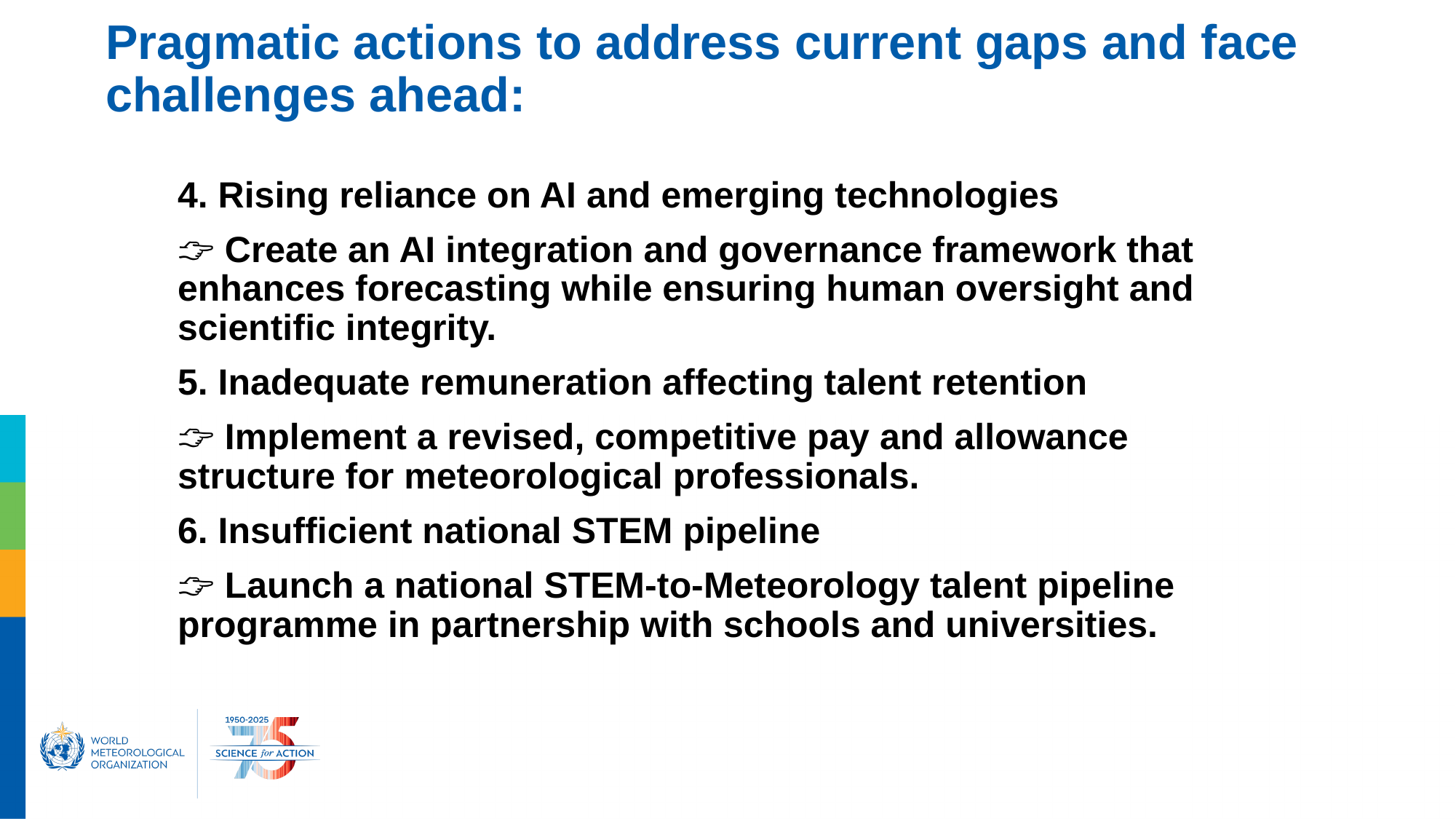

# Pragmatic actions to address current gaps and face challenges ahead:
4. Rising reliance on AI and emerging technologies
👉 Create an AI integration and governance framework that enhances forecasting while ensuring human oversight and scientific integrity.
5. Inadequate remuneration affecting talent retention
👉 Implement a revised, competitive pay and allowance structure for meteorological professionals.
6. Insufficient national STEM pipeline
👉 Launch a national STEM-to-Meteorology talent pipeline programme in partnership with schools and universities.